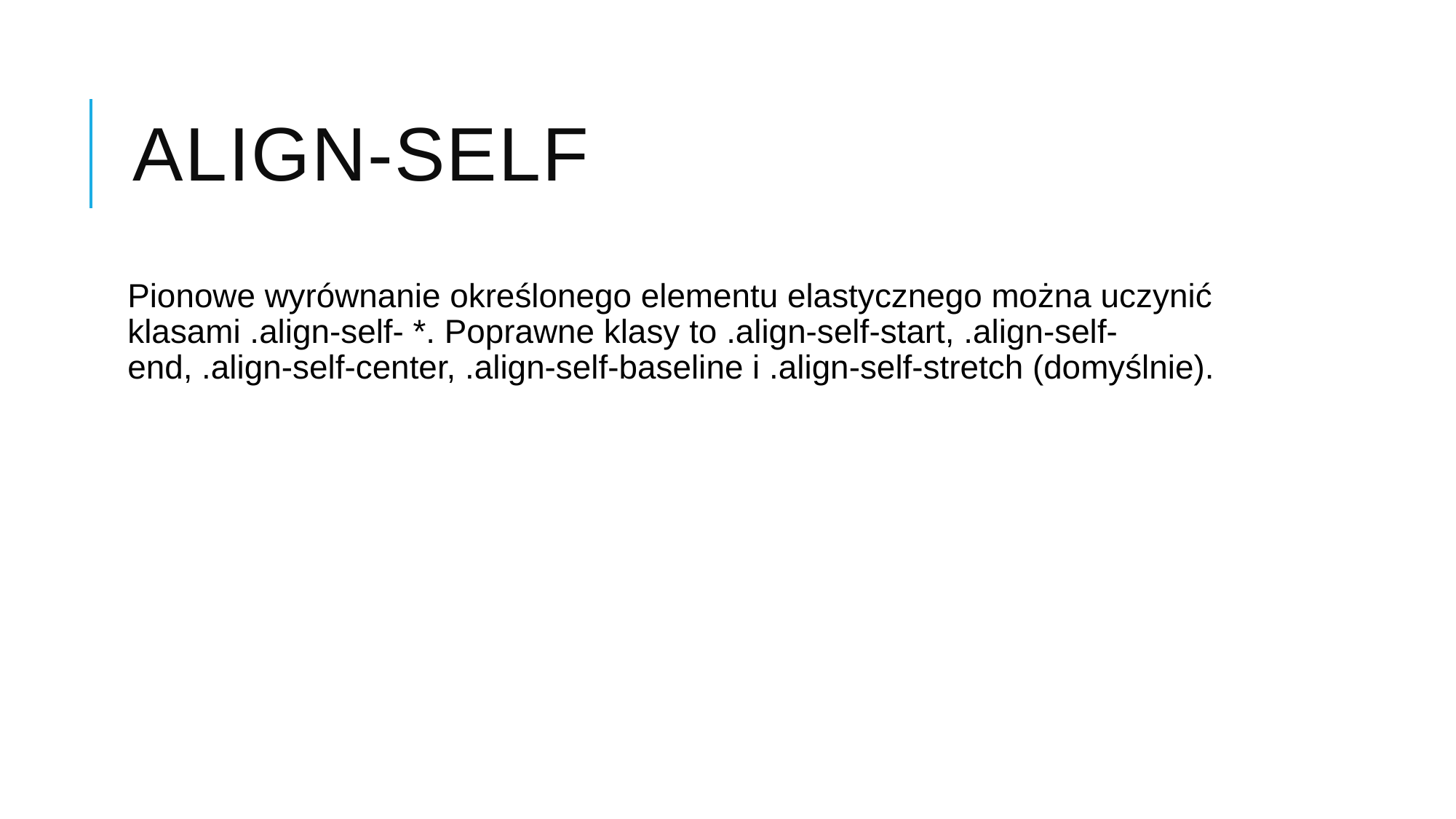

# Align-self
Pionowe wyrównanie określonego elementu elastycznego można uczynić klasami .align-self- *. Poprawne klasy to .align-self-start, .align-self-end, .align-self-center, .align-self-baseline i .align-self-stretch (domyślnie).